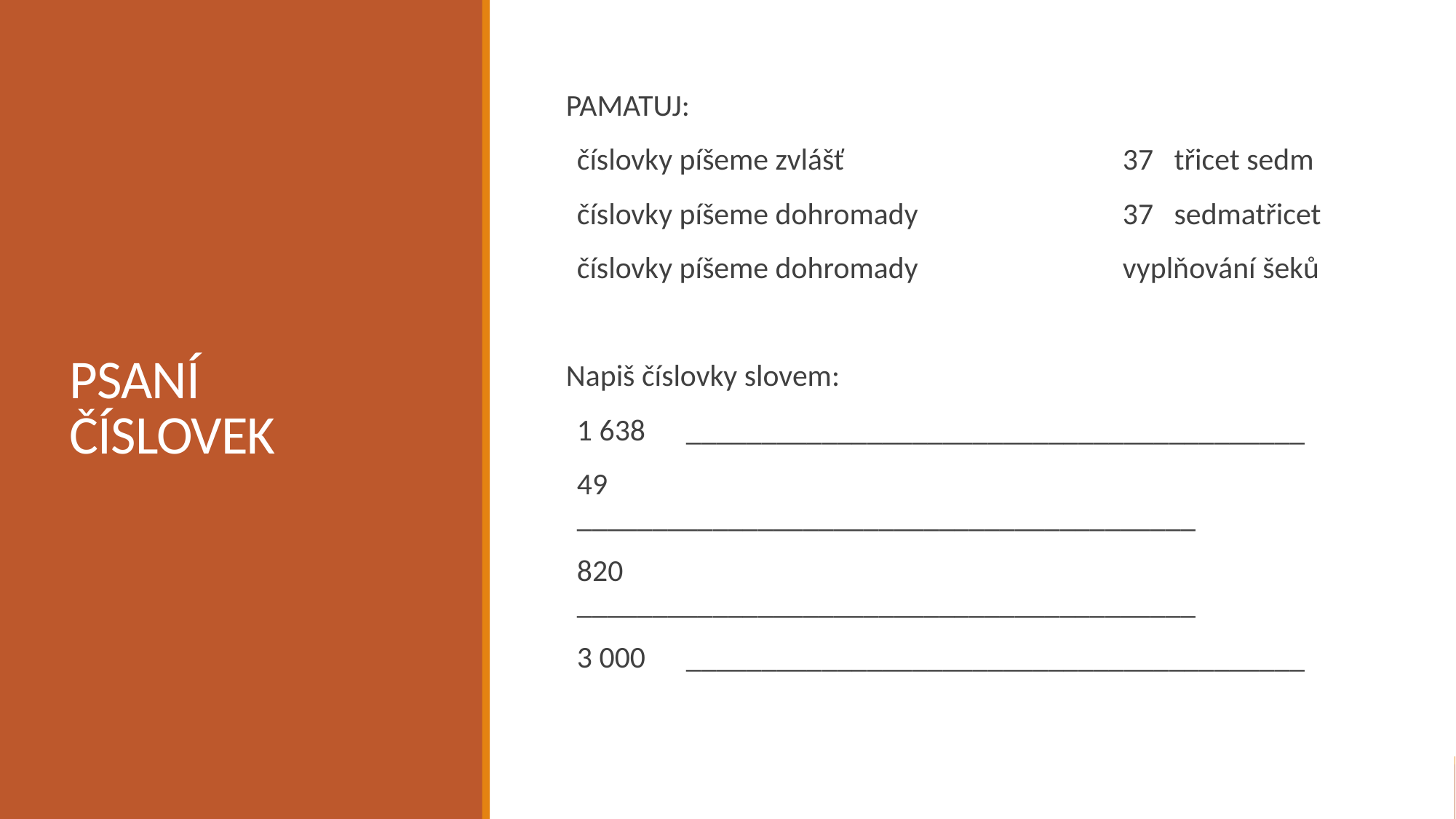

# PSANÍ ČÍSLOVEK
PAMATUJ:
číslovky píšeme zvlášť			37   třicet sedm
číslovky píšeme dohromady		37   sedmatřicet
číslovky píšeme dohromady		vyplňování šeků

Napiš číslovky slovem:
1 638	_________________________________________
49		_________________________________________
820		_________________________________________
3 000	_________________________________________